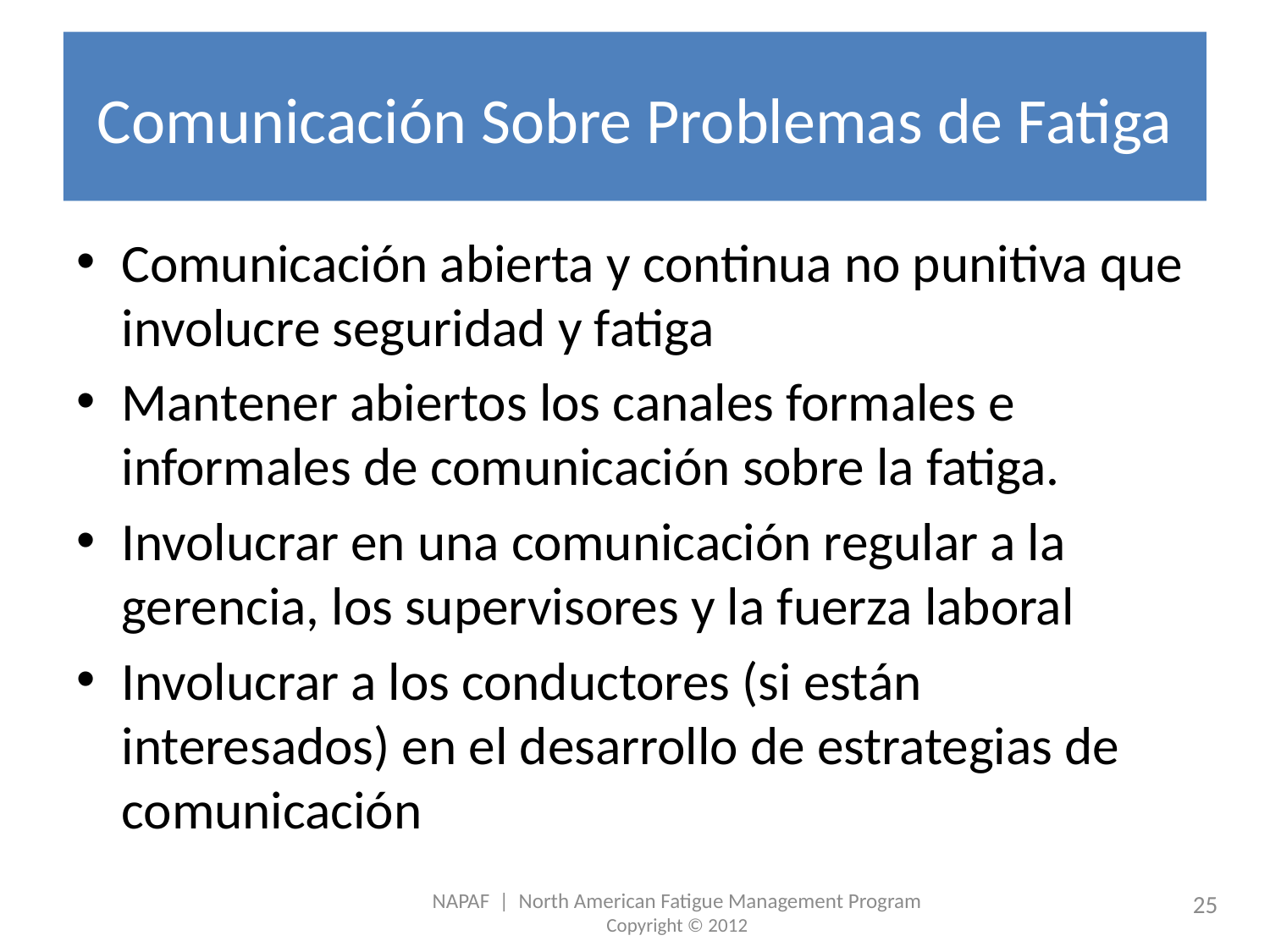

# Comunicación Sobre Problemas de Fatiga
Comunicación abierta y continua no punitiva que involucre seguridad y fatiga
Mantener abiertos los canales formales e informales de comunicación sobre la fatiga.
Involucrar en una comunicación regular a la gerencia, los supervisores y la fuerza laboral
Involucrar a los conductores (si están interesados) en el desarrollo de estrategias de comunicación